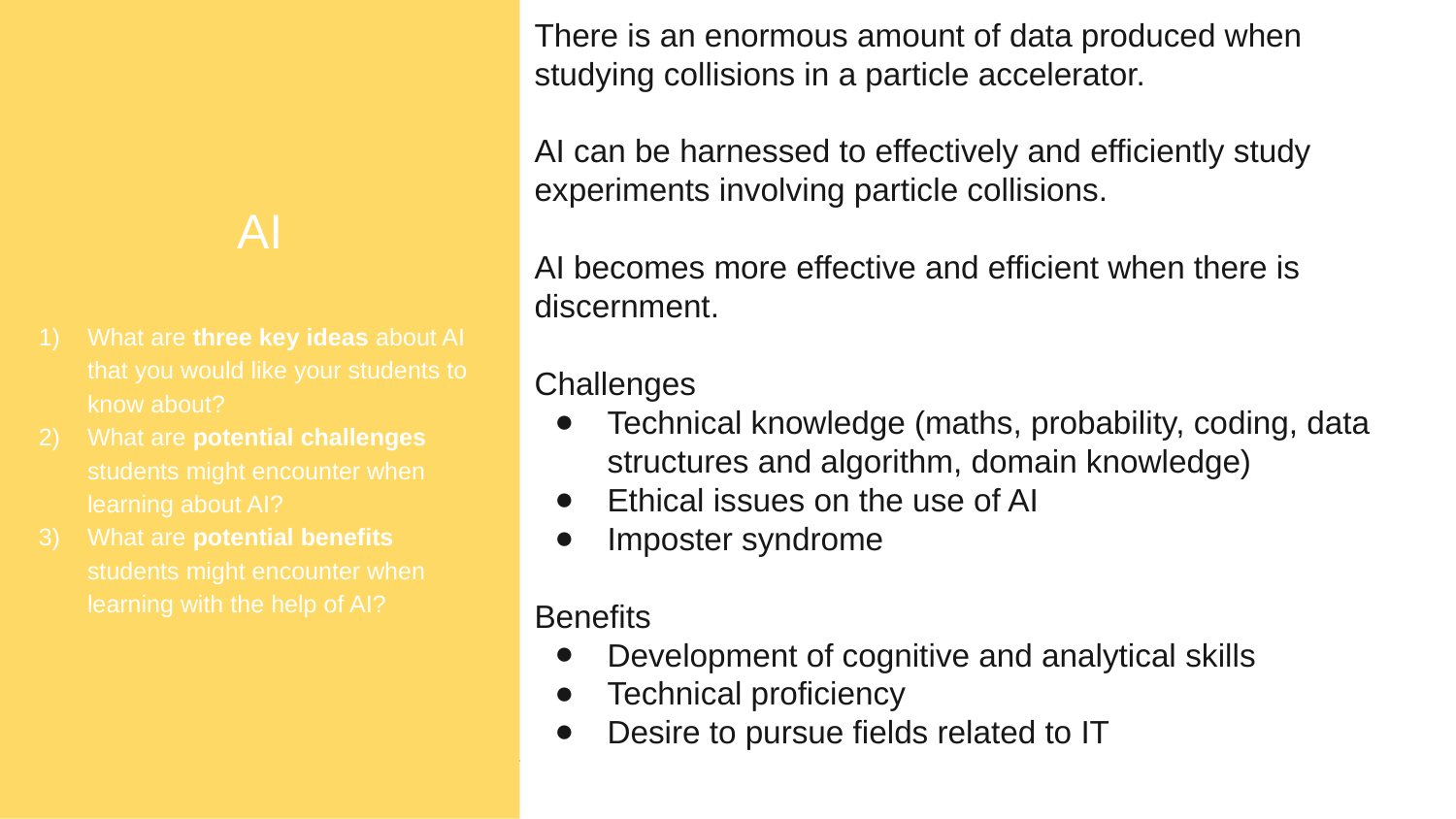

AI

What are three key ideas about AI that you would like your students to know about?
What are potential challenges students might encounter when learning about AI?
What are potential benefits students might encounter when learning with the help of AI?
There is an enormous amount of data produced when studying collisions in a particle accelerator.

AI can be harnessed to effectively and efficiently study experiments involving particle collisions.

AI becomes more effective and efficient when there is discernment.

Challenges
Technical knowledge (maths, probability, coding, data structures and algorithm, domain knowledge)
Ethical issues on the use of AI
Imposter syndrome

Benefits
Development of cognitive and analytical skills
Technical proficiency
Desire to pursue fields related to IT